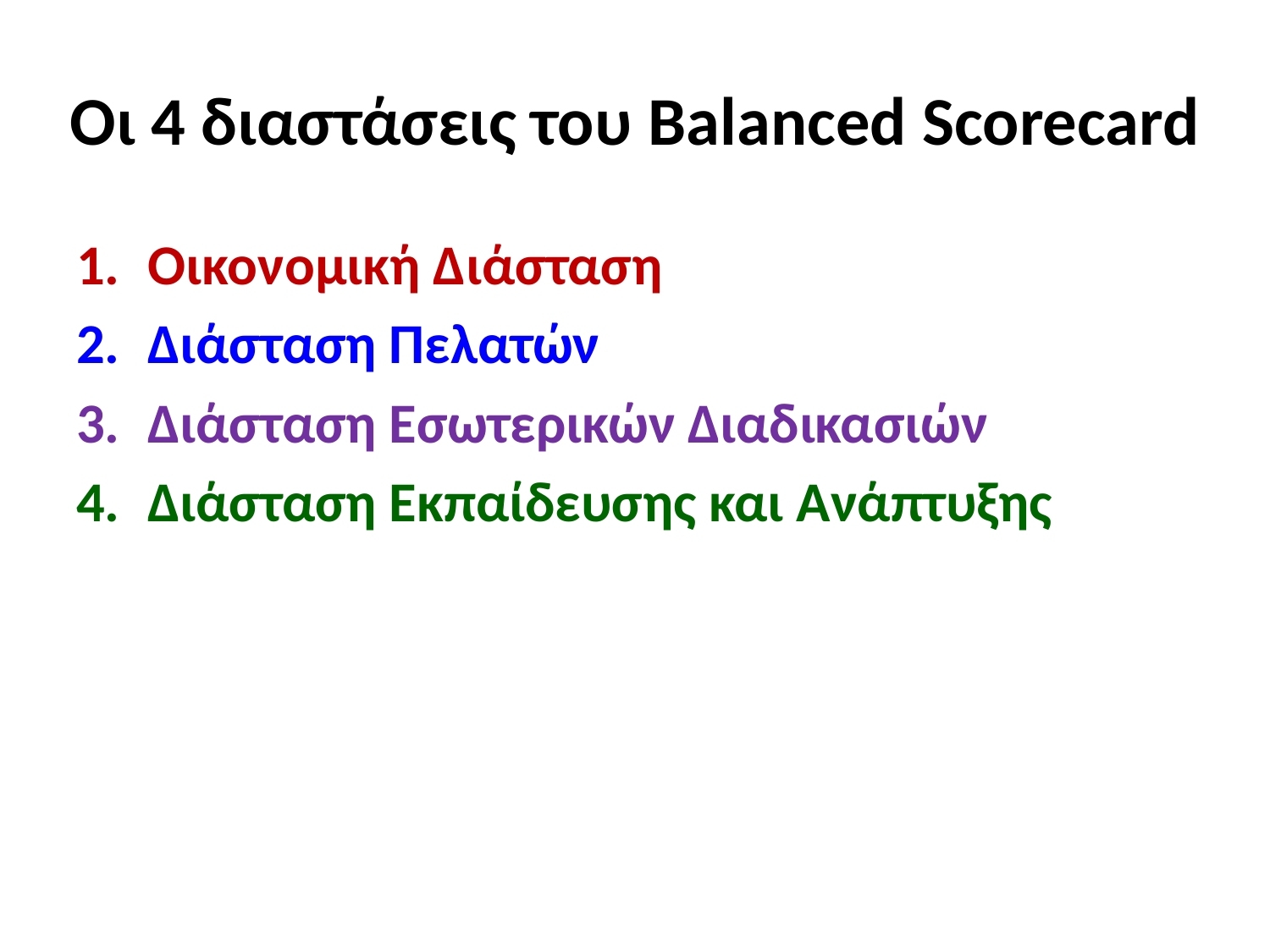

# Οι 4 διαστάσεις του Balanced Scorecard
Οικονομική Διάσταση
Διάσταση Πελατών
Διάσταση Εσωτερικών Διαδικασιών
Διάσταση Εκπαίδευσης και Ανάπτυξης